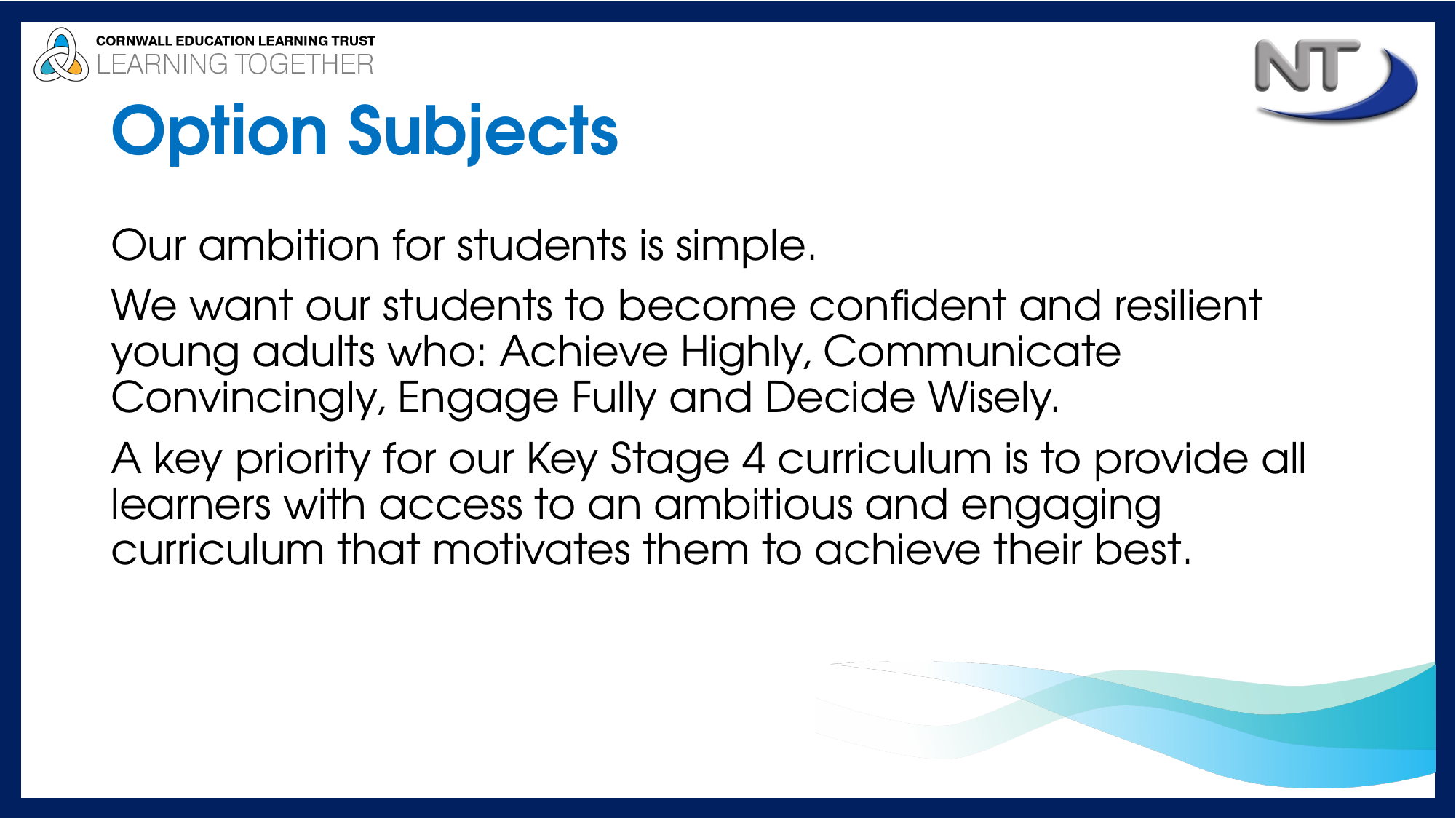

# Option Subjects
Our ambition for students is simple.
We want our students to become confident and resilient young adults who: Achieve Highly, Communicate Convincingly, Engage Fully and Decide Wisely.
A key priority for our Key Stage 4 curriculum is to provide all learners with access to an ambitious and engaging curriculum that motivates them to achieve their best.